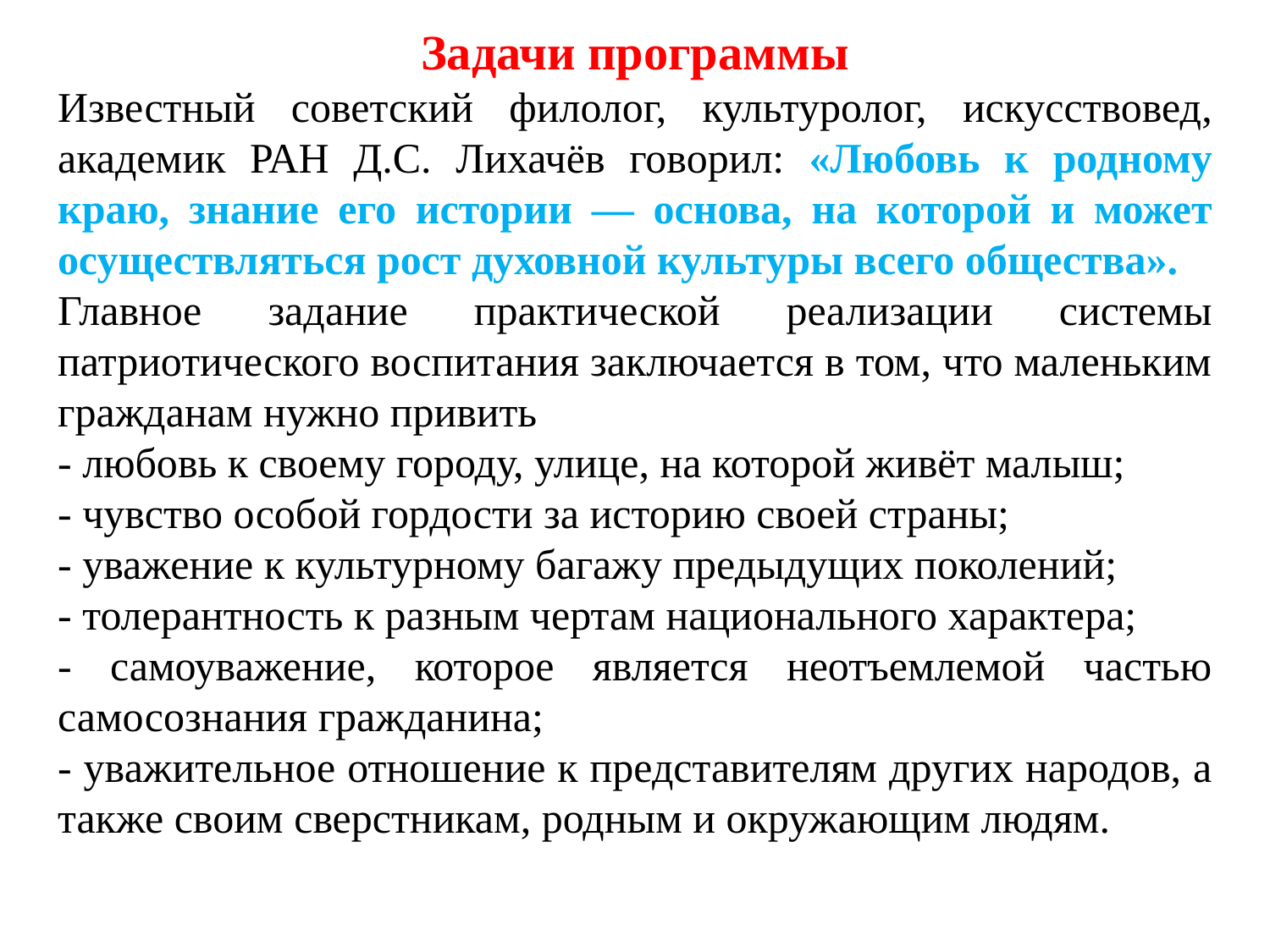

Задачи программы
Известный советский филолог, культуролог, искусствовед, академик РАН Д.С. Лихачёв говорил: «Любовь к родному краю, знание его истории — основа, на которой и может осуществляться рост духовной культуры всего общества».
Главное задание практической реализации системы патриотического воспитания заключается в том, что маленьким гражданам нужно привить
- любовь к своему городу, улице, на которой живёт малыш;
- чувство особой гордости за историю своей страны;
- уважение к культурному багажу предыдущих поколений;
- толерантность к разным чертам национального характера;
- самоуважение, которое является неотъемлемой частью самосознания гражданина;
- уважительное отношение к представителям других народов, а также своим сверстникам, родным и окружающим людям.